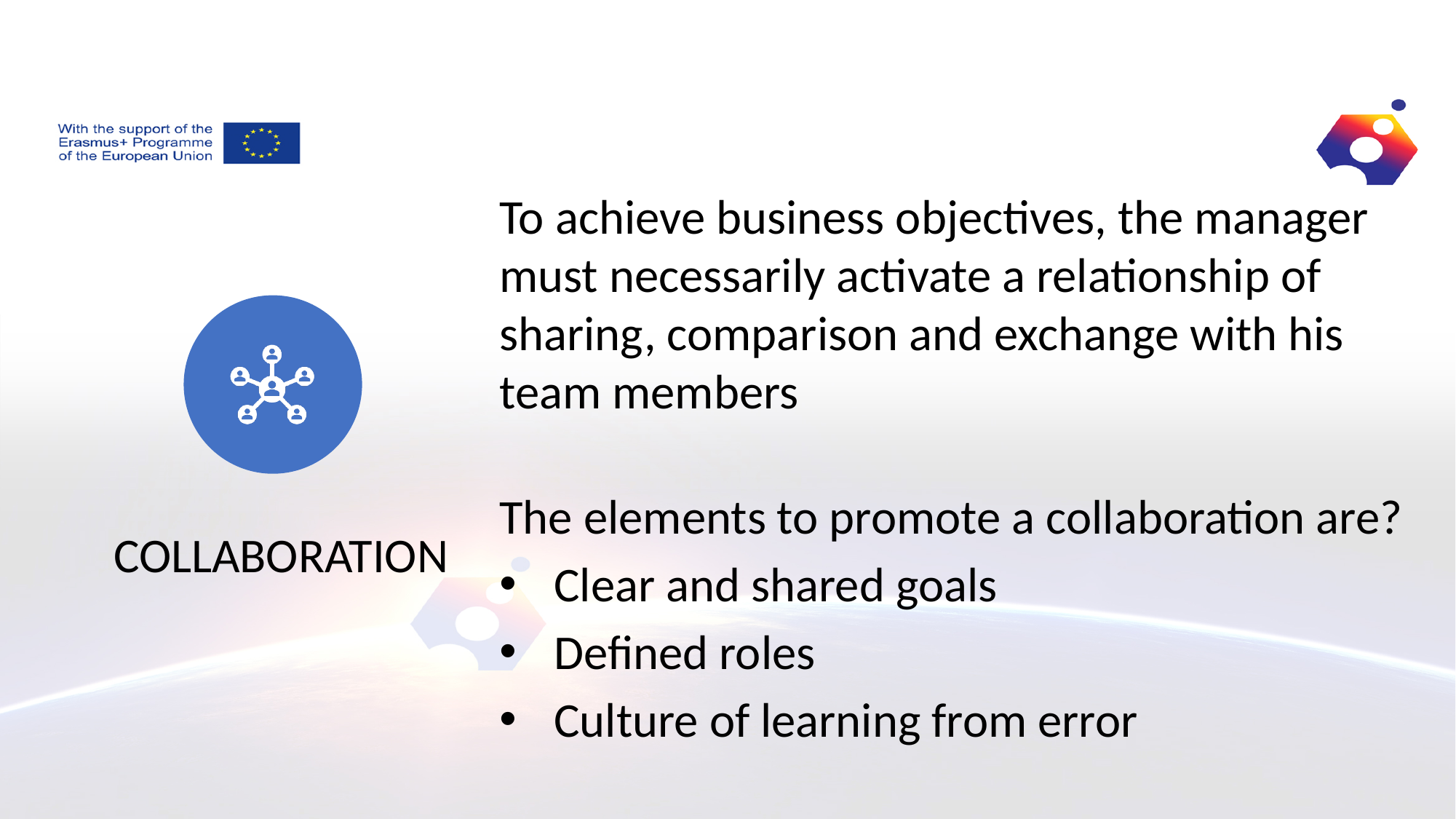

To achieve business objectives, the manager must necessarily activate a relationship of sharing, comparison and exchange with his team members

The elements to promote a collaboration are?
Clear and shared goals
Defined roles
Culture of learning from error

COLLABORATION